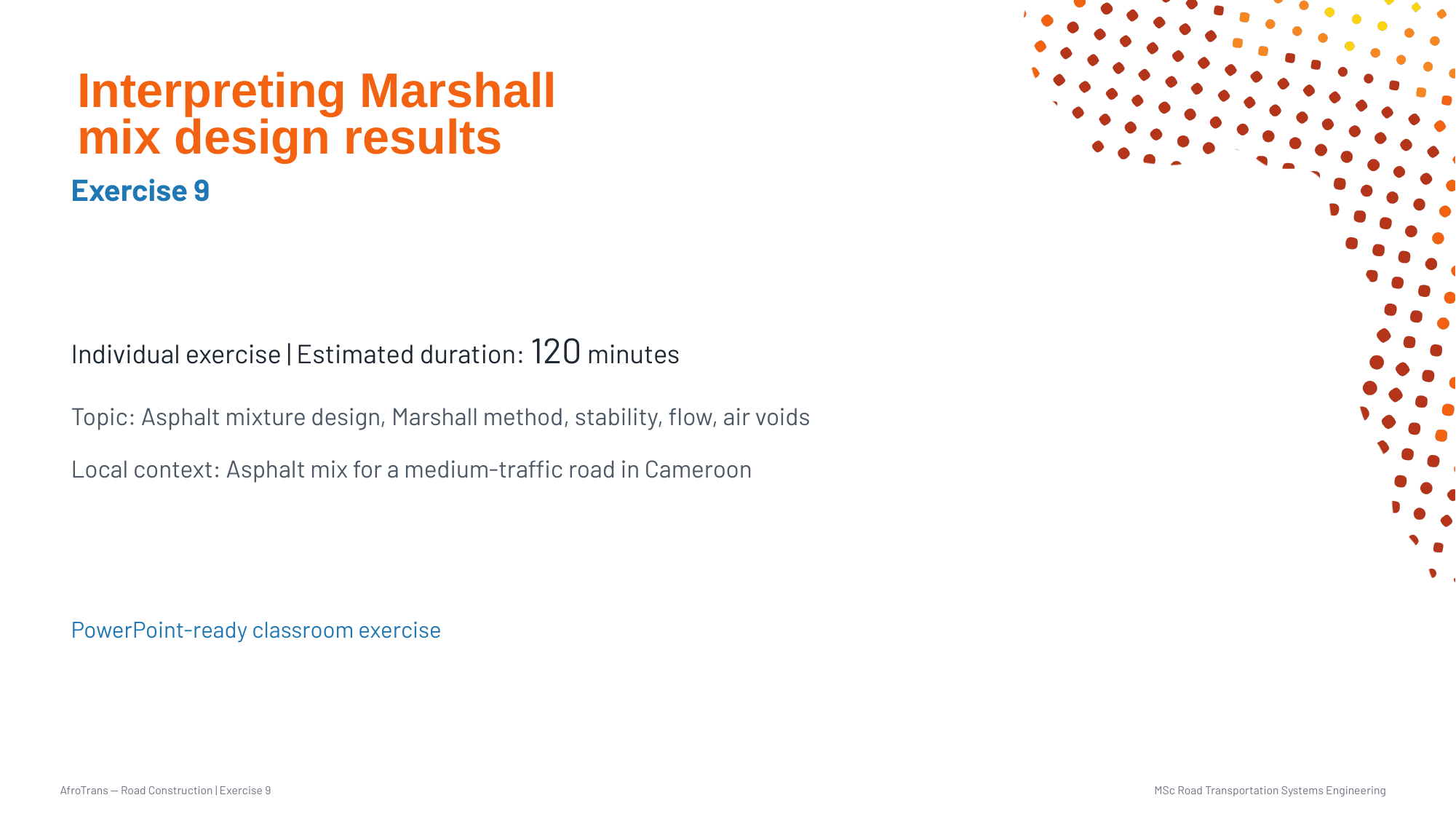

# Interpreting Marshall mix design results
Exercise 9
Individual exercise | Estimated duration: 120 minutes
Topic: Asphalt mixture design, Marshall method, stability, flow, air voids
Local context: Asphalt mix for a medium-traffic road in Cameroon
PowerPoint-ready classroom exercise
AfroTrans — Road Construction | Exercise 9
MSc Road Transportation Systems Engineering